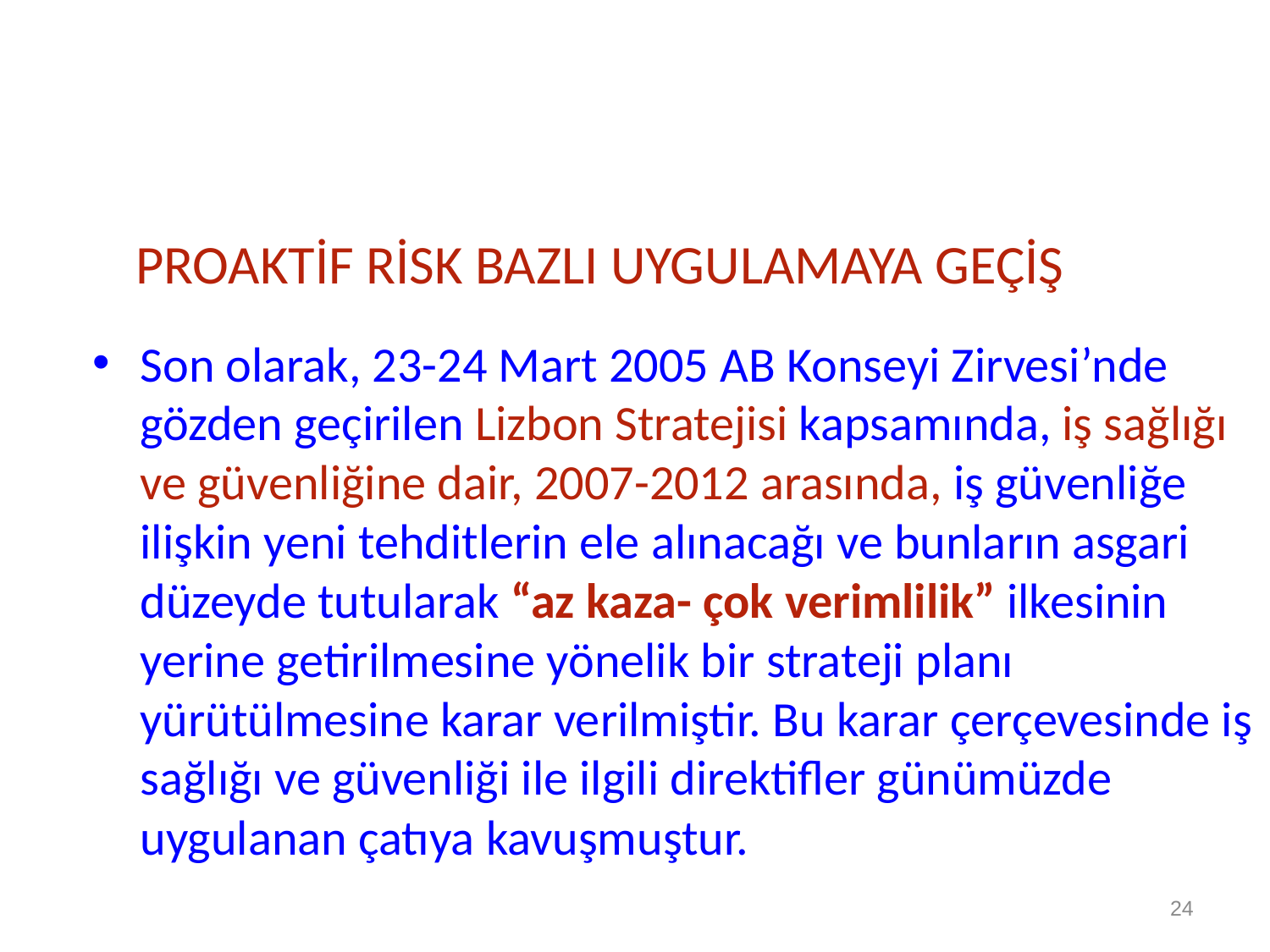

# PROAKTİF RİSK BAZLI UYGULAMAYA GEÇİŞ
Son olarak, 23-24 Mart 2005 AB Konseyi Zirvesi’nde gözden geçirilen Lizbon Stratejisi kapsamında, iş sağlığı ve güvenliğine dair, 2007-2012 arasında, iş güvenliğe ilişkin yeni tehditlerin ele alınacağı ve bunların asgari düzeyde tutularak “az kaza- çok verimlilik” ilkesinin yerine getirilmesine yönelik bir strateji planı yürütülmesine karar verilmiştir. Bu karar çerçevesinde iş sağlığı ve güvenliği ile ilgili direktifler günümüzde uygulanan çatıya kavuşmuştur.
24